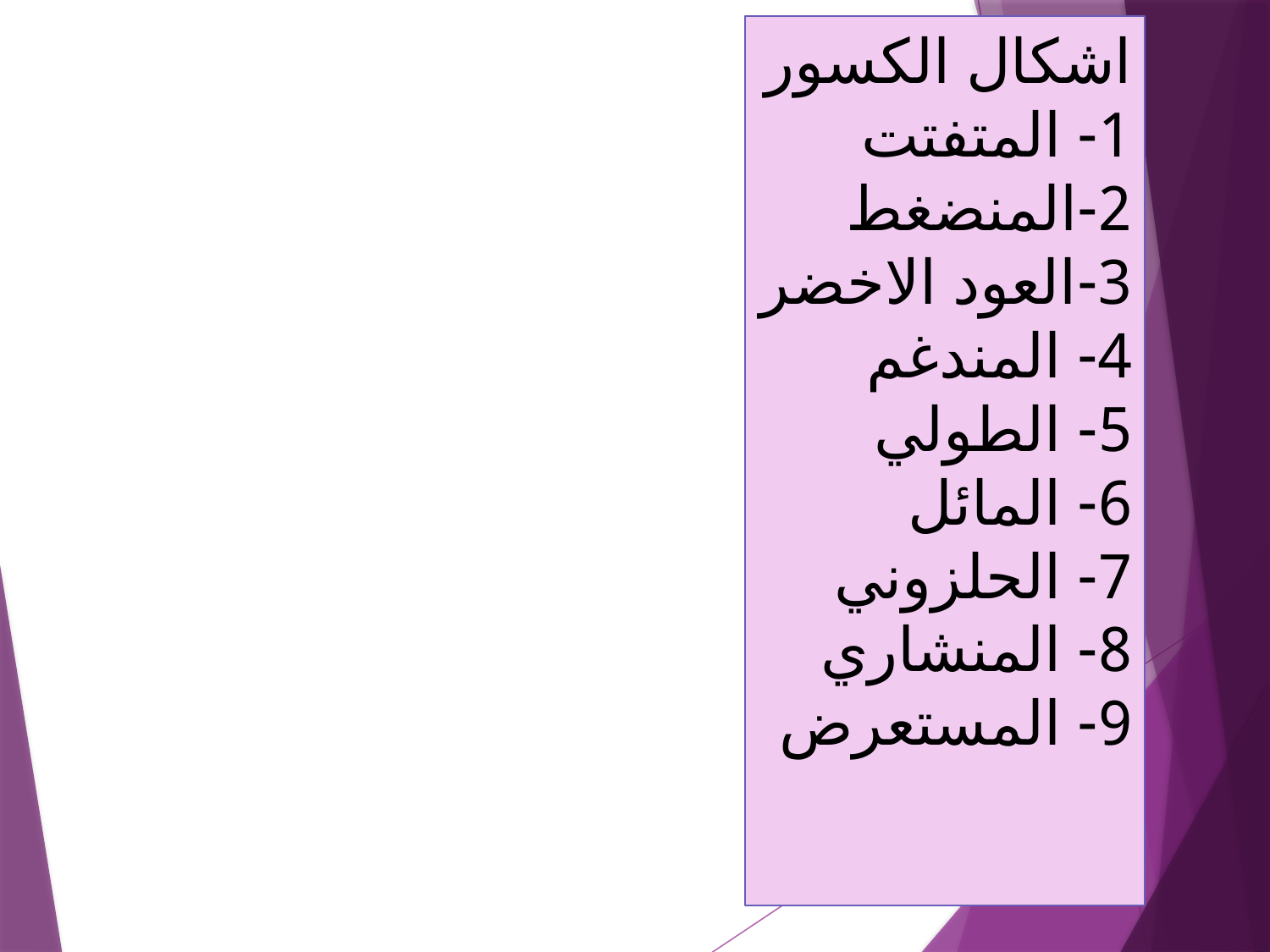

# اشكال الكسور 1- المتفتت 2-المنضغط 3-العود الاخضر 4- المندغم 5- الطولي 6- المائل 7- الحلزوني 8- المنشاري 9- المستعرض